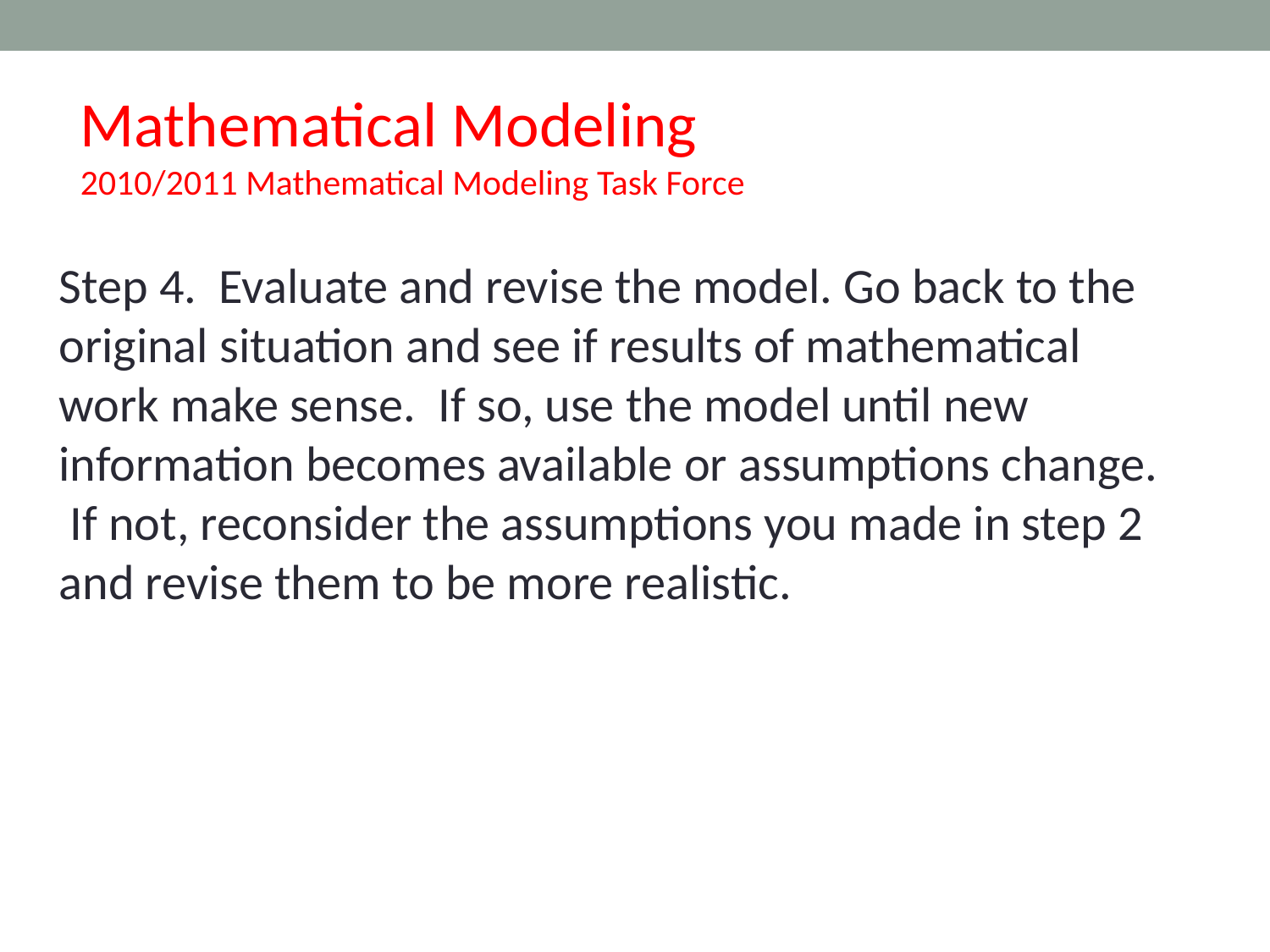

Mathematical Modeling
2010/2011 Mathematical Modeling Task Force

Mathematical Modeling
2010/2011 Mathematical Modeling Task Force

Step 4.  Evaluate and revise the model. Go back to the original situation and see if results of mathematical work make sense.  If so, use the model until new information becomes available or assumptions change.  If not, reconsider the assumptions you made in step 2 and revise them to be more realistic.